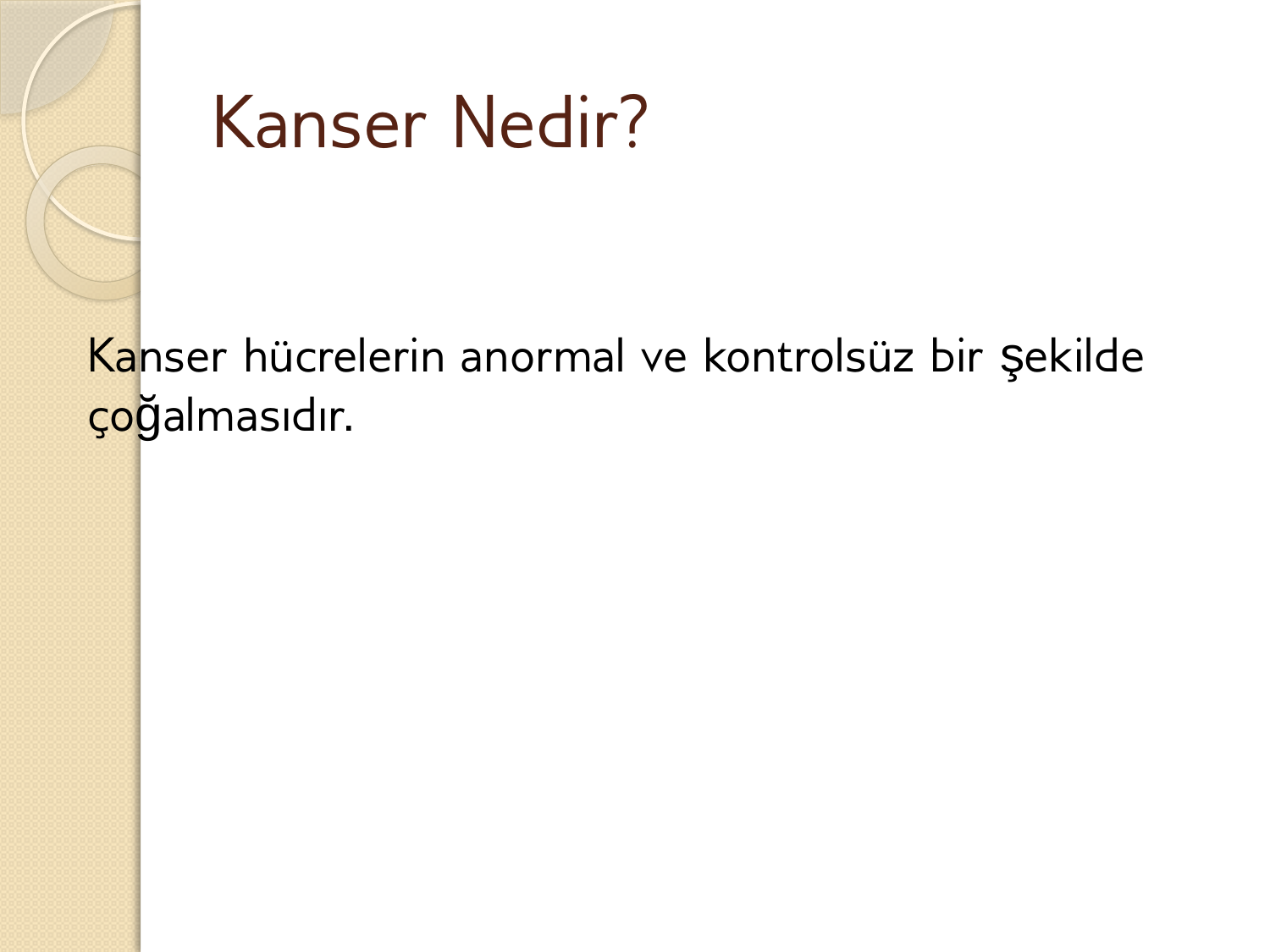

# Kanser Nedir?
Kanser hücrelerin anormal ve kontrolsüz bir şekilde çoğalmasıdır.